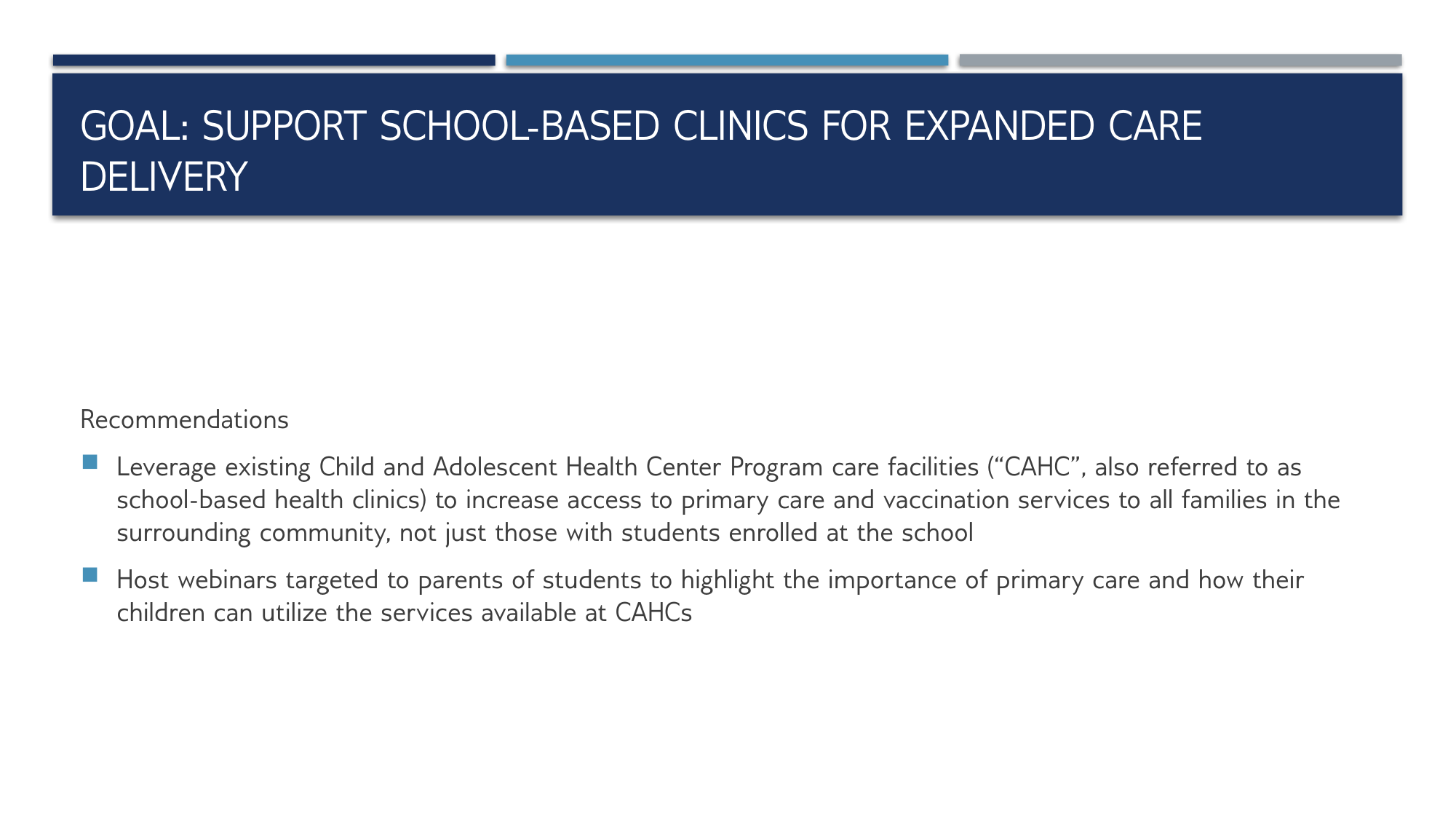

# Goal: Support school-based clinics for expanded care delivery
Recommendations
Leverage existing Child and Adolescent Health Center Program care facilities (“CAHC”, also referred to as school-based health clinics) to increase access to primary care and vaccination services to all families in the surrounding community, not just those with students enrolled at the school
Host webinars targeted to parents of students to highlight the importance of primary care and how their children can utilize the services available at CAHCs